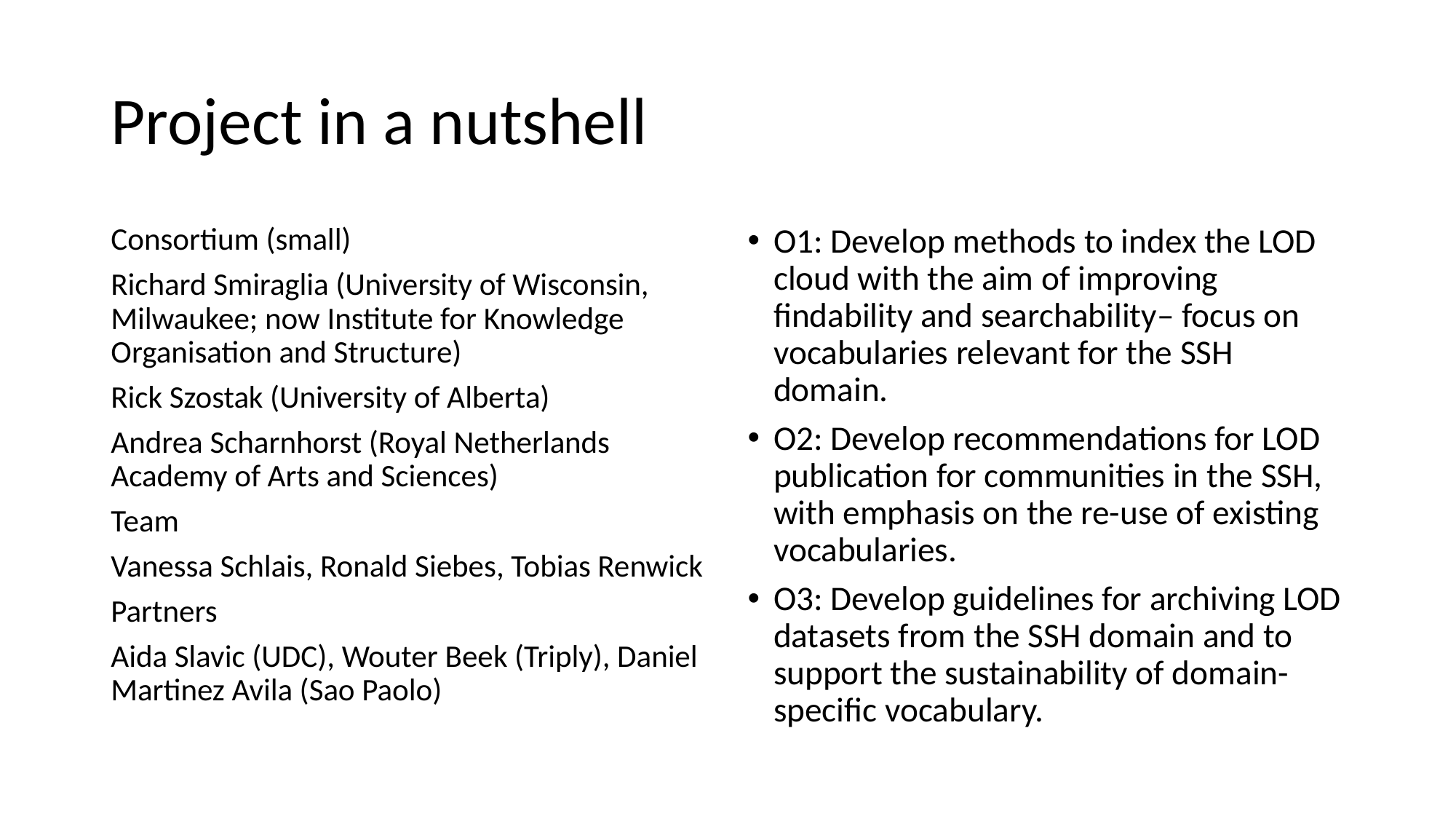

# Project in a nutshell
Consortium (small)
Richard Smiraglia (University of Wisconsin, Milwaukee; now Institute for Knowledge Organisation and Structure)
Rick Szostak (University of Alberta)
Andrea Scharnhorst (Royal Netherlands Academy of Arts and Sciences)
Team
Vanessa Schlais, Ronald Siebes, Tobias Renwick
Partners
Aida Slavic (UDC), Wouter Beek (Triply), Daniel Martinez Avila (Sao Paolo)
O1: Develop methods to index the LOD cloud with the aim of improving findability and searchability– focus on vocabularies relevant for the SSH domain.
O2: Develop recommendations for LOD publication for communities in the SSH, with emphasis on the re-use of existing vocabularies.
O3: Develop guidelines for archiving LOD datasets from the SSH domain and to support the sustainability of domain-specific vocabulary.